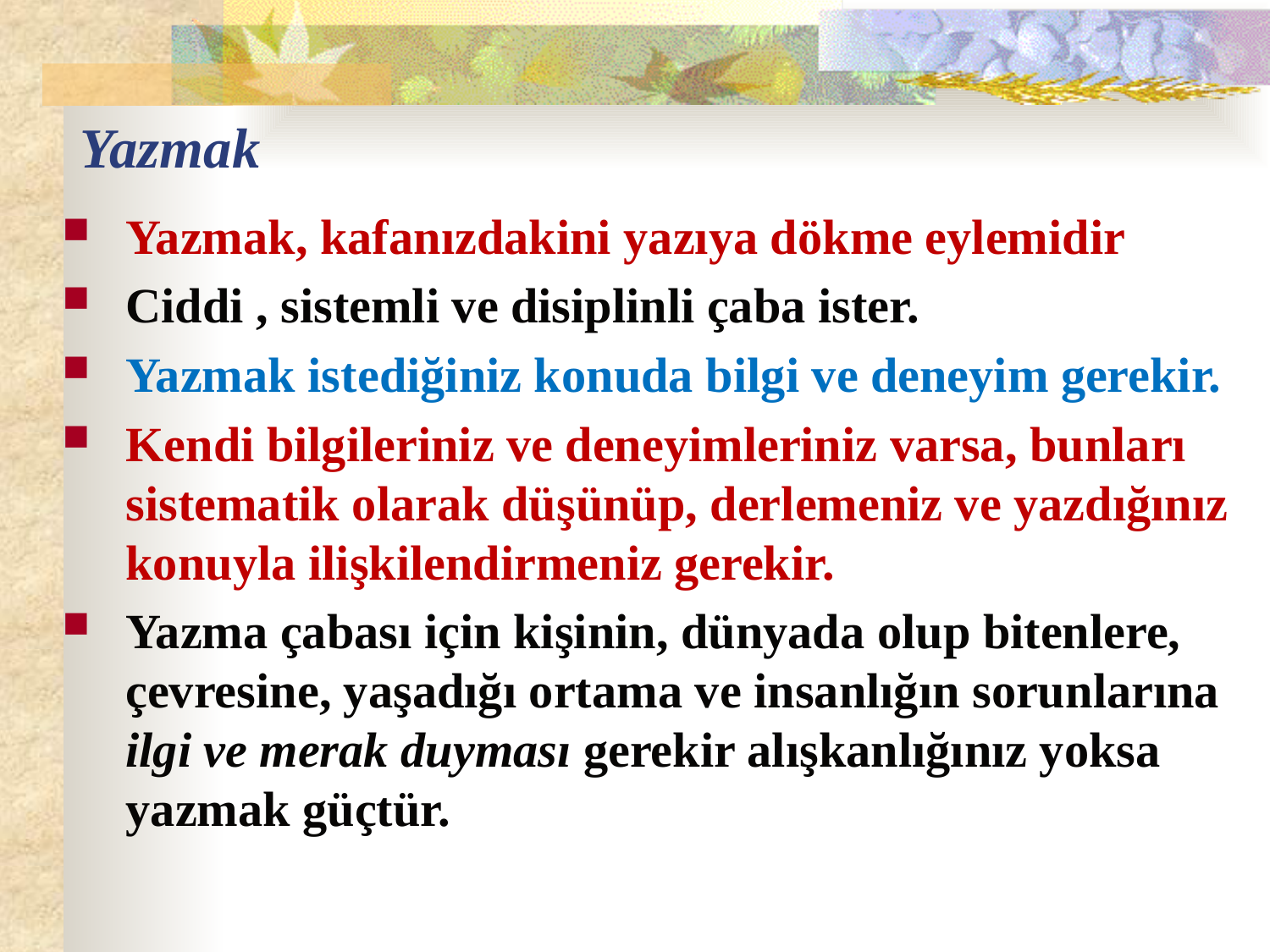

# Yazmak
Yazmak, kafanızdakini yazıya dökme eylemidir
Ciddi , sistemli ve disiplinli çaba ister.
Yazmak istediğiniz konuda bilgi ve deneyim gerekir.
Kendi bilgileriniz ve deneyimleriniz varsa, bunları sistematik olarak düşünüp, derlemeniz ve yazdığınız konuyla ilişkilendirmeniz gerekir.
Yazma çabası için kişinin, dünyada olup bitenlere, çevresine, yaşadığı ortama ve insanlığın sorunlarına ilgi ve merak duyması gerekir alışkanlığınız yoksa yazmak güçtür.